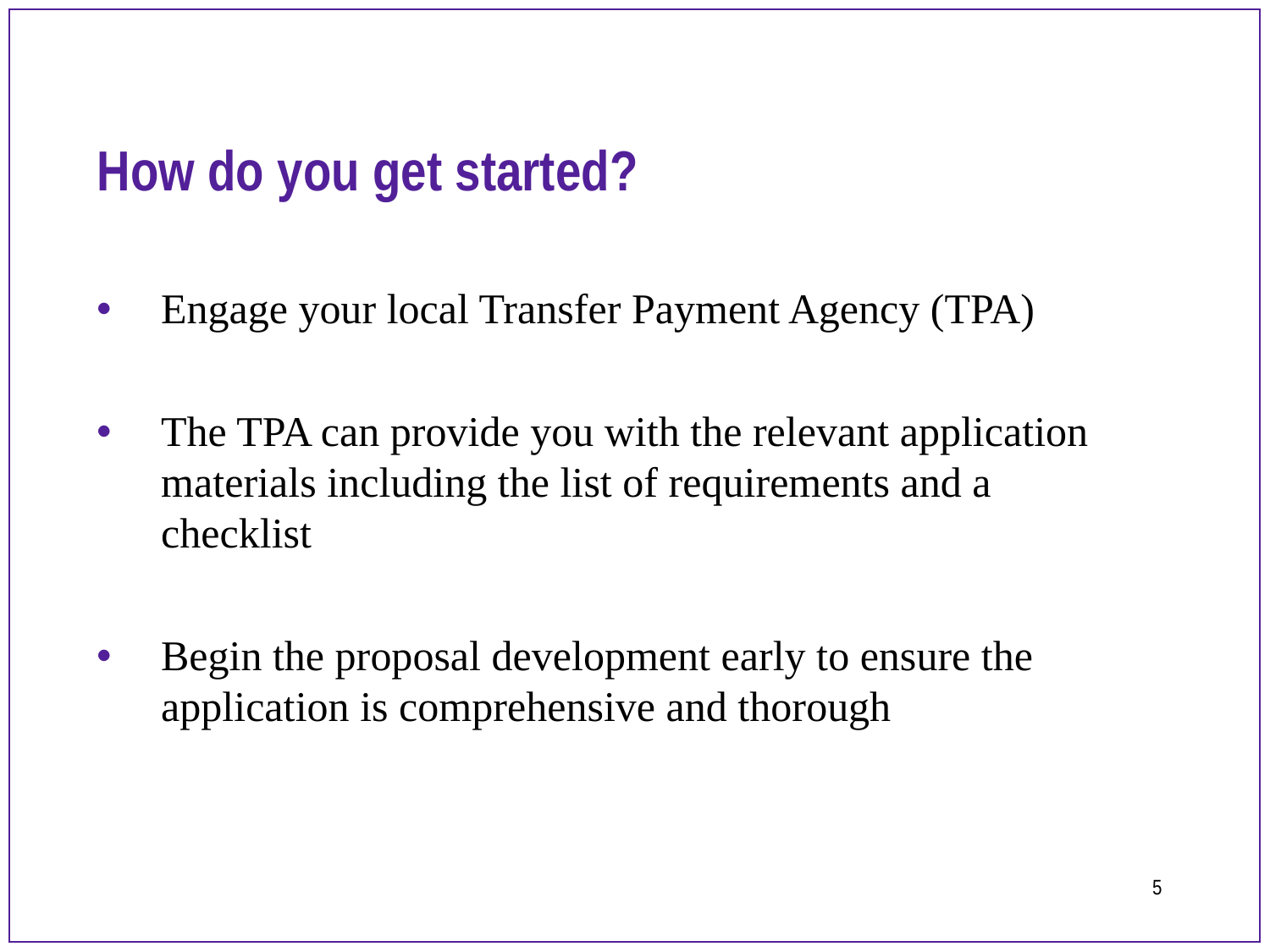

# How do you get started?
Engage your local Transfer Payment Agency (TPA)

The TPA can provide you with the relevant application materials including the list of requirements and a checklist

Begin the proposal development early to ensure the application is comprehensive and thorough

5